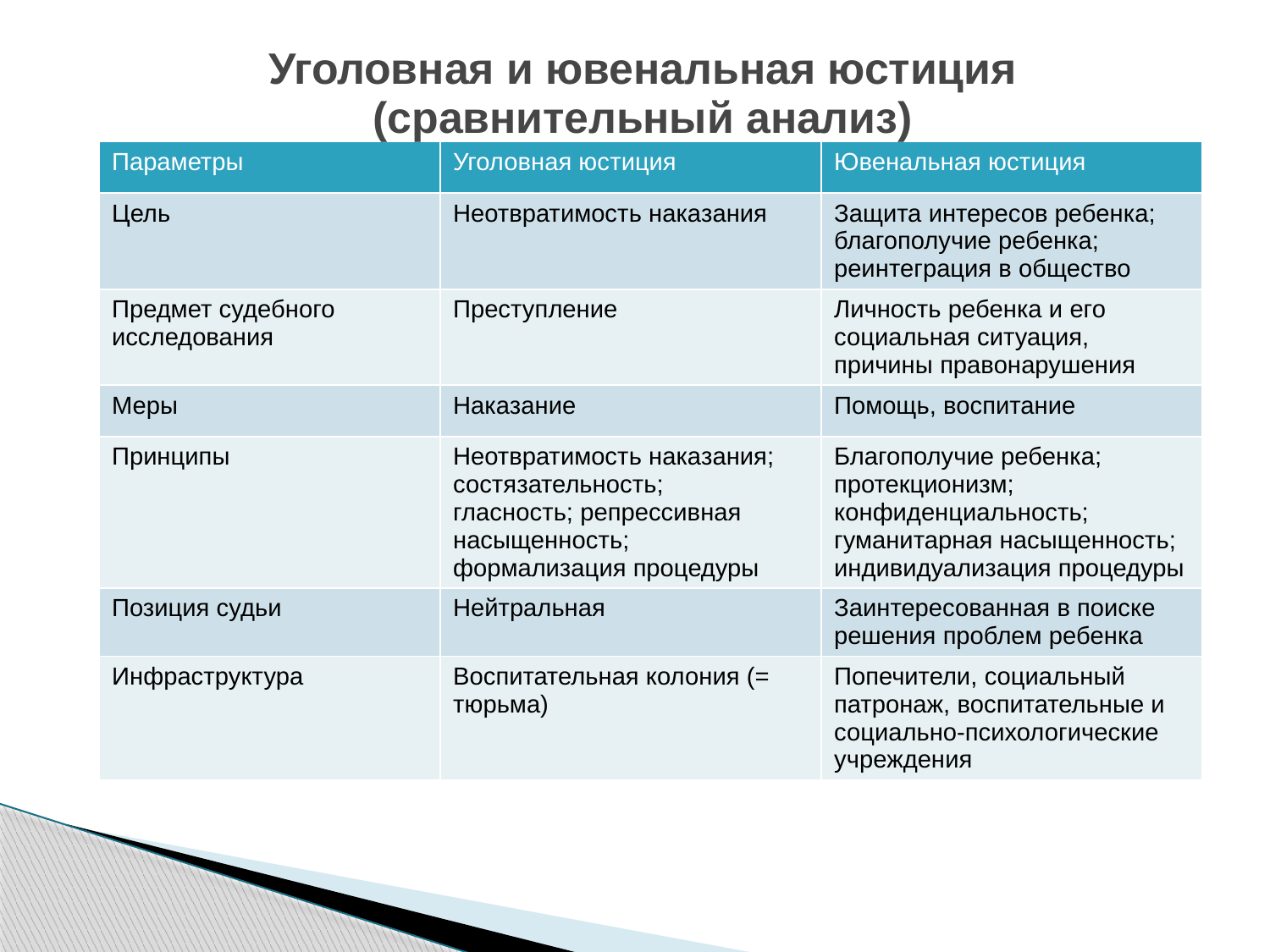

# Уголовная и ювенальная юстиция (сравнительный анализ)
| Параметры | Уголовная юстиция | Ювенальная юстиция |
| --- | --- | --- |
| Цель | Неотвратимость наказания | Защита интересов ребенка; благополучие ребенка; реинтеграция в общество |
| Предмет судебного исследования | Преступление | Личность ребенка и его социальная ситуация, причины правонарушения |
| Меры | Наказание | Помощь, воспитание |
| Принципы | Неотвратимость наказания; состязательность; гласность; репрессивная насыщенность; формализация процедуры | Благополучие ребенка; протекционизм; конфиденциальность; гуманитарная насыщенность; индивидуализация процедуры |
| Позиция судьи | Нейтральная | Заинтересованная в поиске решения проблем ребенка |
| Инфраструктура | Воспитательная колония (= тюрьма) | Попечители, социальный патронаж, воспитательные и социально-психологические учреждения |